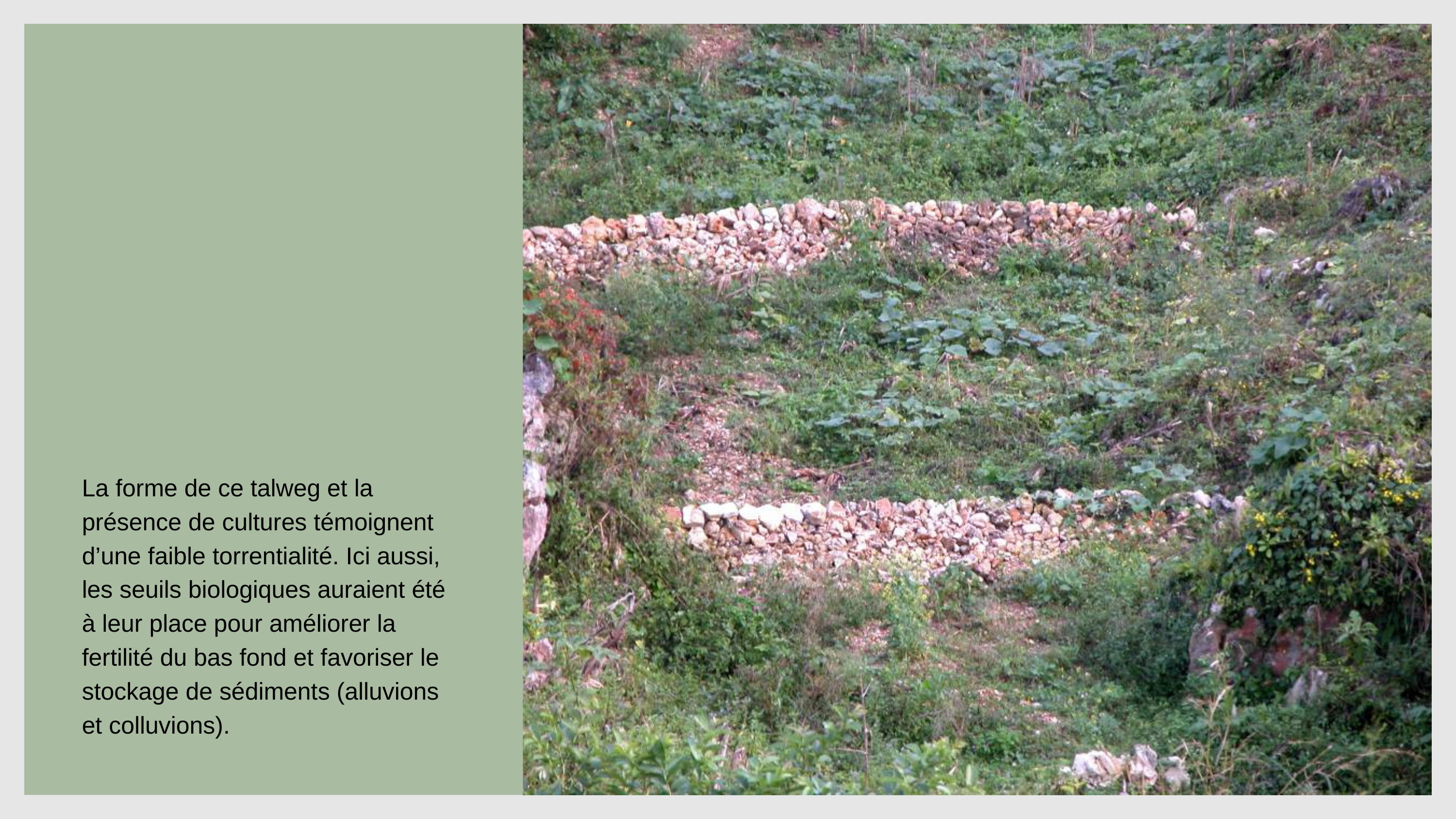

La forme de ce talweg et la présence de cultures témoignent d’une faible torrentialité. Ici aussi, les seuils biologiques auraient été à leur place pour améliorer la fertilité du bas fond et favoriser le stockage de sédiments (alluvions et colluvions).